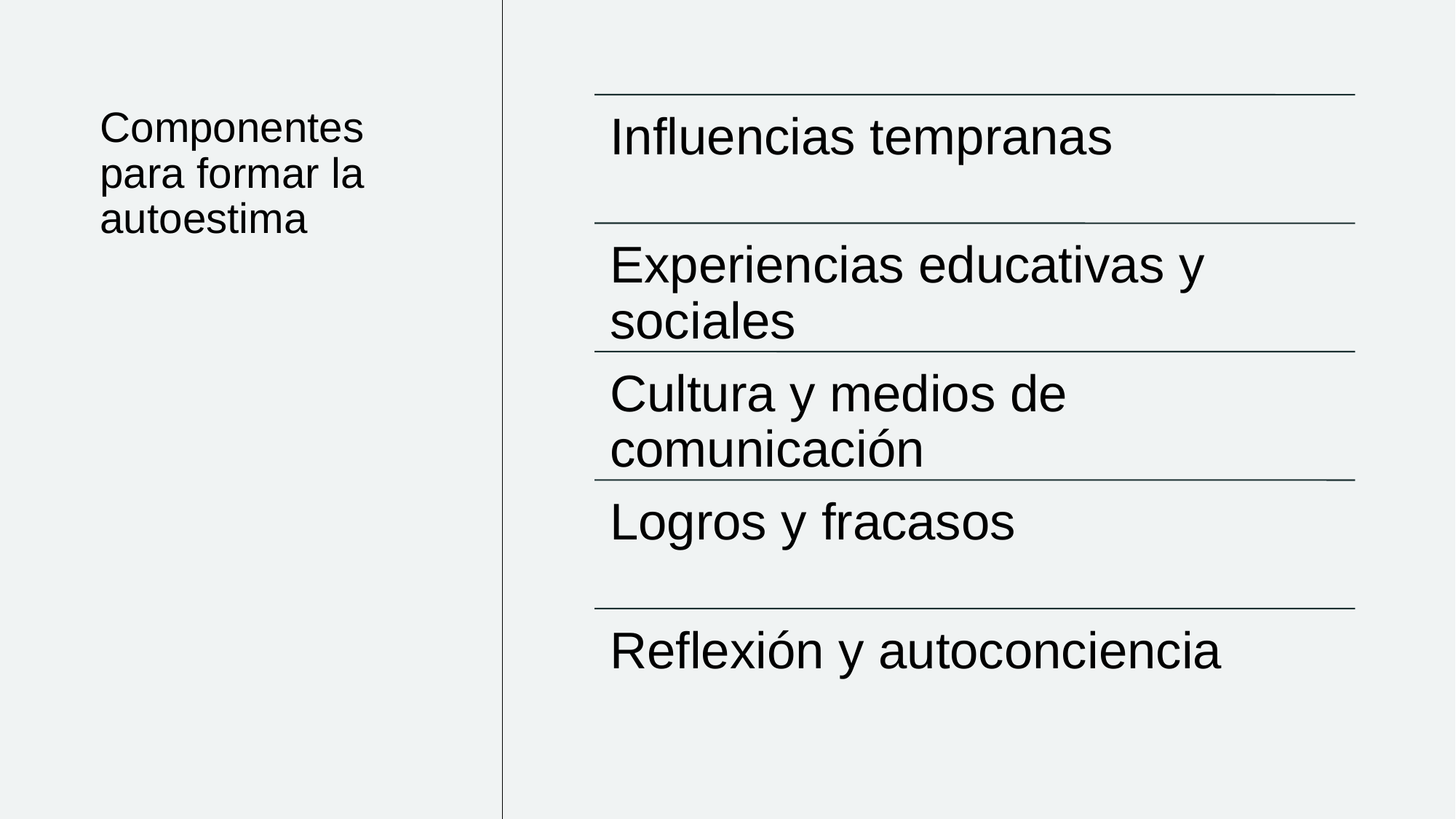

Influencias tempranas
Experiencias educativas y sociales
Cultura y medios de comunicación
Logros y fracasos
Reflexión y autoconciencia
# Componentes para formar la autoestima